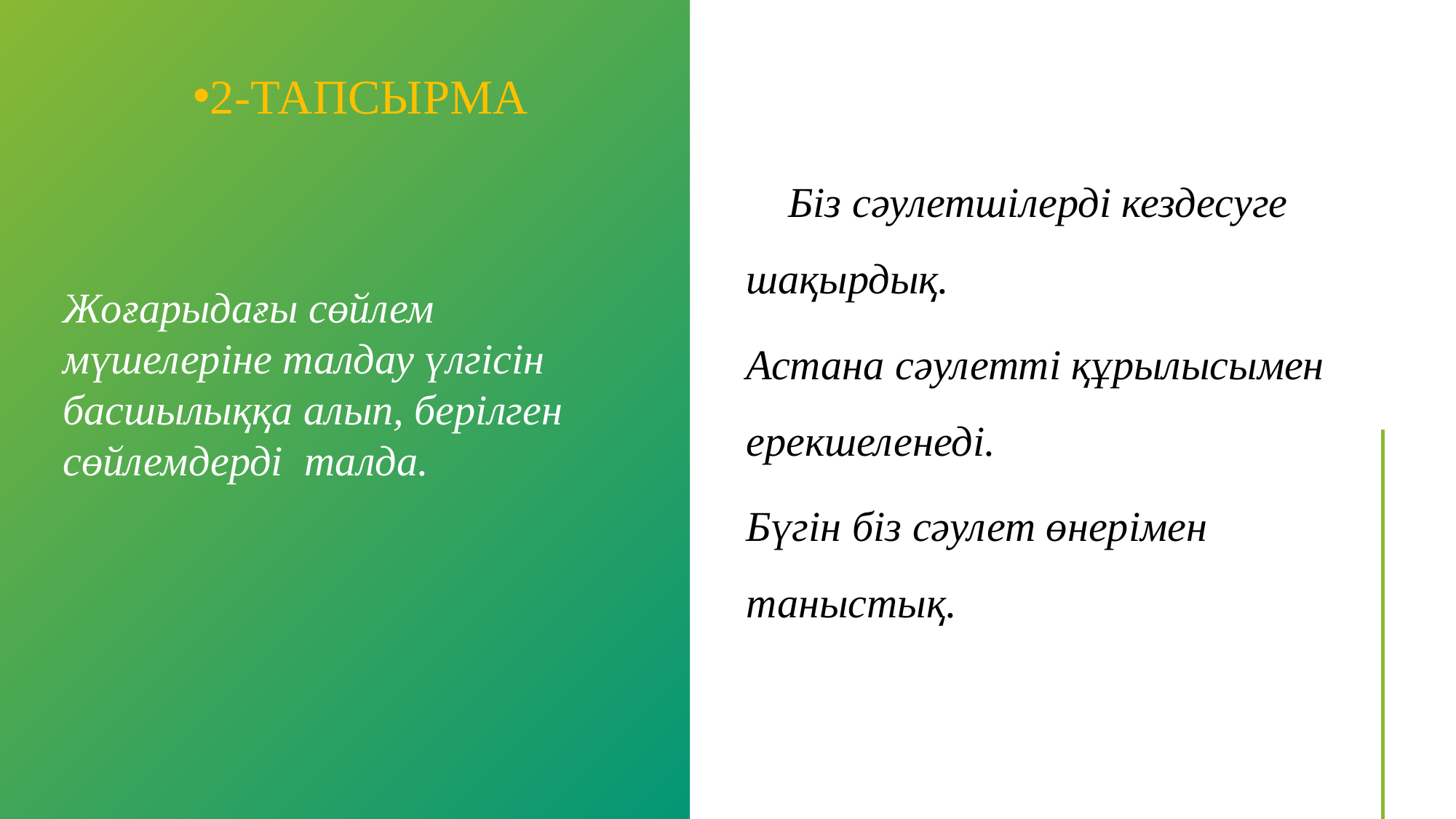

2-тапсырма
     Біз сәулетшілерді кездесуге шақырдық.
Астана сәулетті құрылысымен ерекшеленеді.
Бүгін біз сәулет өнерімен таныстық.
Жоғарыдағы сөйлем мүшелеріне талдау үлгісін басшылыққа алып, берілген сөйлемдерді  талда.